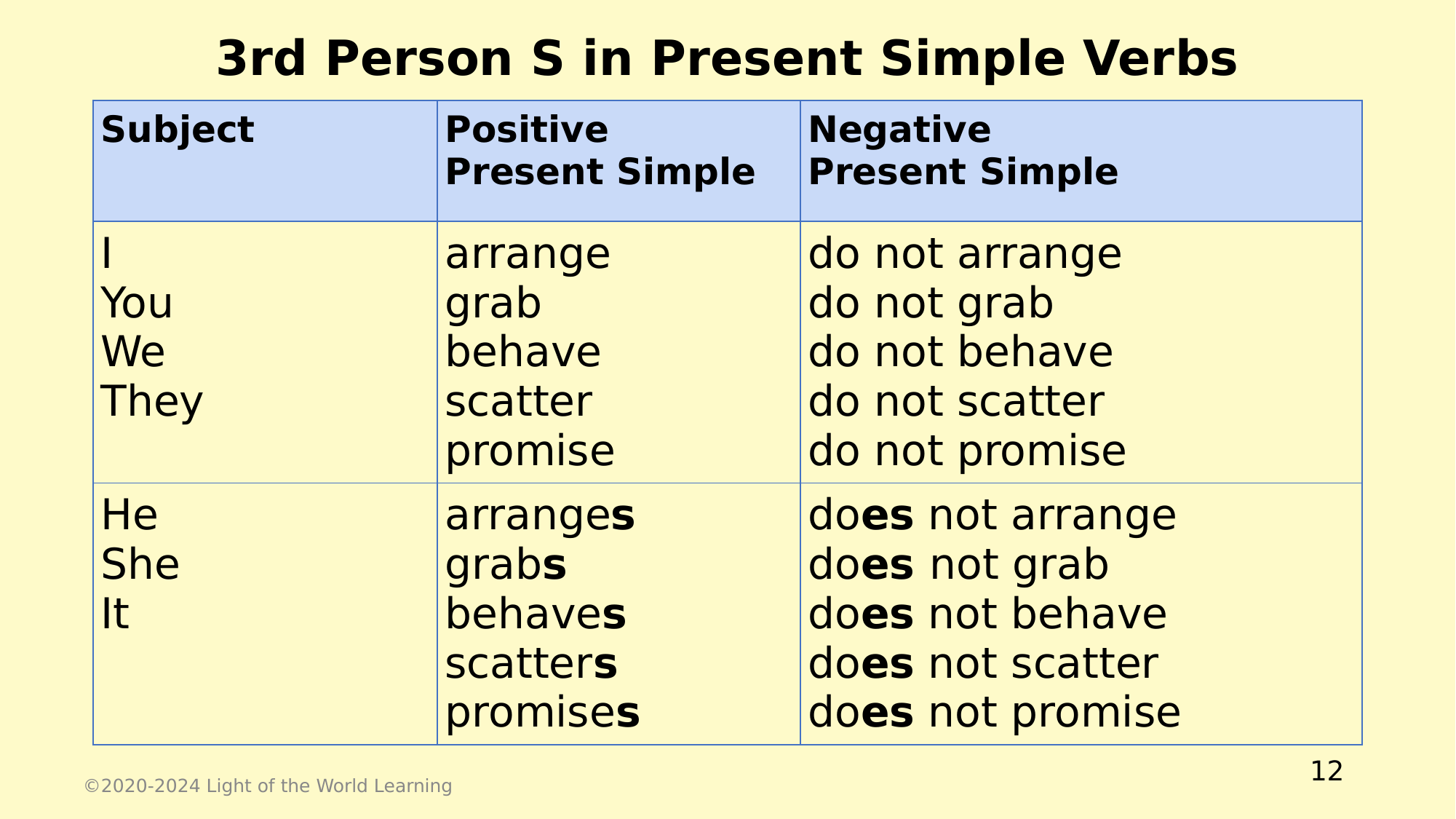

3rd Person S in Present Simple Verbs
| Subject | Positive Present Simple | Negative Present Simple |
| --- | --- | --- |
| I You We They | arrange grab behave scatter promise | do not arrange do not grab do not behave do not scatter do not promise |
| He She It | arranges grabs behaves scatters promises | does not arrange does not grab does not behave does not scatter does not promise |
|  |  |  |
12
©2020-2024 Light of the World Learning